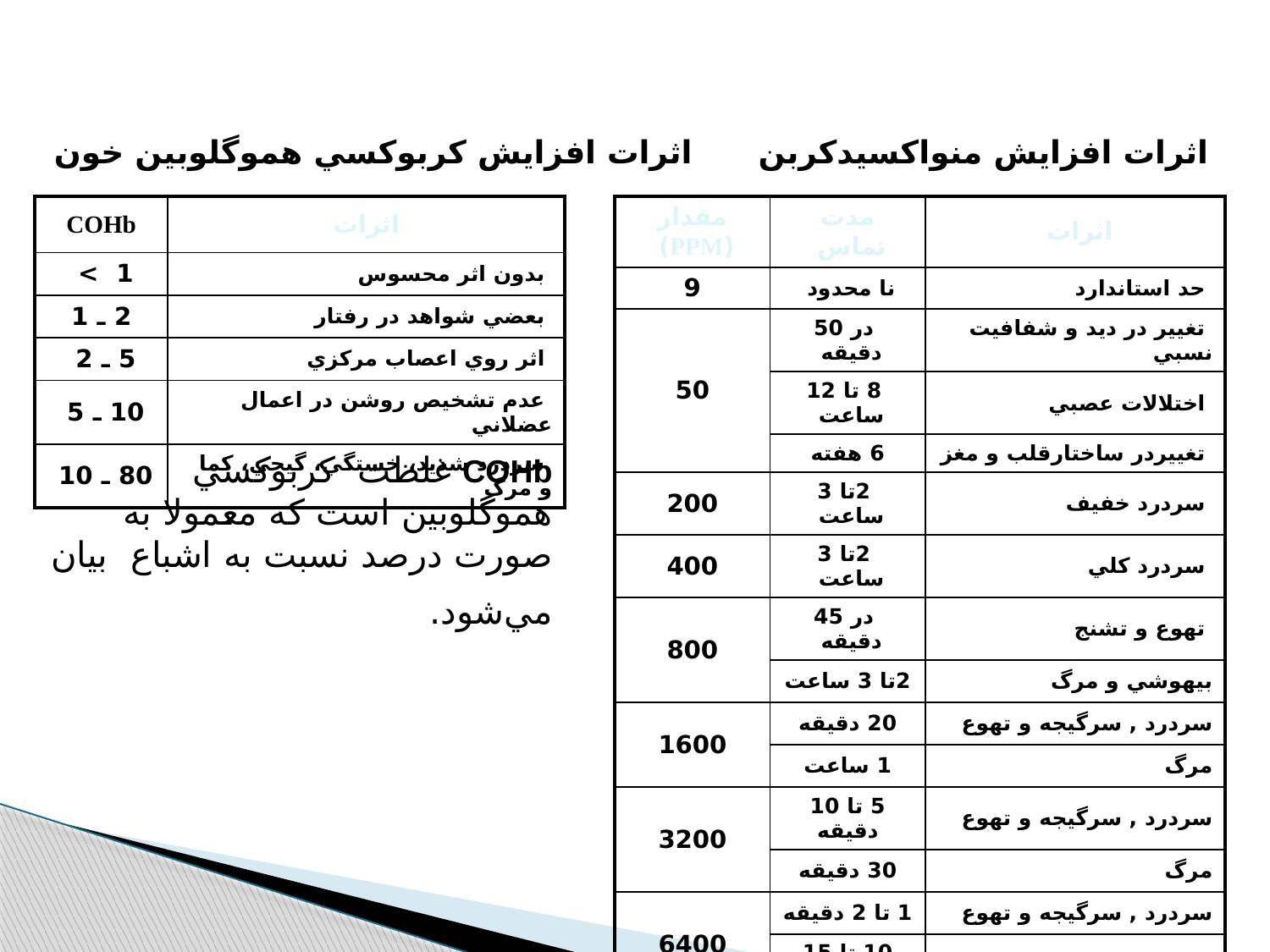

اثرات افزايش كربوكسي هموگلوبين خون
اثرات افزايش منواكسيدكربن
| COHb | اثرات |
| --- | --- |
| 1 > | بدون اثر محسوس |
| 2 ـ 1 | بعضي شواهد در رفتار |
| 5 ـ 2 | اثر روي اعصاب مركزي |
| 10 ـ 5 | عدم تشخيص روشن در اعمال عضلاني |
| 80 ـ 10 | سردرد شديد، خستگي، گيجي، كما و مرگ |
| مقدار (PPM) | مدت تماس | اثرات |
| --- | --- | --- |
| 9 | نا محدود | حد استاندارد |
| 50 | در 50 دقيقه | تغيير در ديد و شفافيت نسبي |
|  | 8 تا 12 ساعت | اختلالات عصبي |
|  | 6 هفته | تغييردر ساختارقلب و مغز |
| 200 | 2تا 3 ساعت | سردرد خفيف |
| 400 | 2تا 3 ساعت | سردرد كلي |
| 800 | در 45 دقيقه | تهوع و تشنج |
|  | 2تا 3 ساعت | بيهوشي و مرگ |
| 1600 | 20 دقيقه | سردرد , سرگيجه و تهوع |
|  | 1 ساعت | مرگ |
| 3200 | 5 تا 10 دقيقه | سردرد , سرگيجه و تهوع |
|  | 30 دقيقه | مرگ |
| 6400 | 1 تا 2 دقيقه | سردرد , سرگيجه و تهوع |
|  | 10 تا 15 دقيقه | مرگ |
COHb غلظت‌  كربوكسي هموگلوبين است كه معمولا به صورت درصد نسبت به اشباع  بيان مي‌شود.